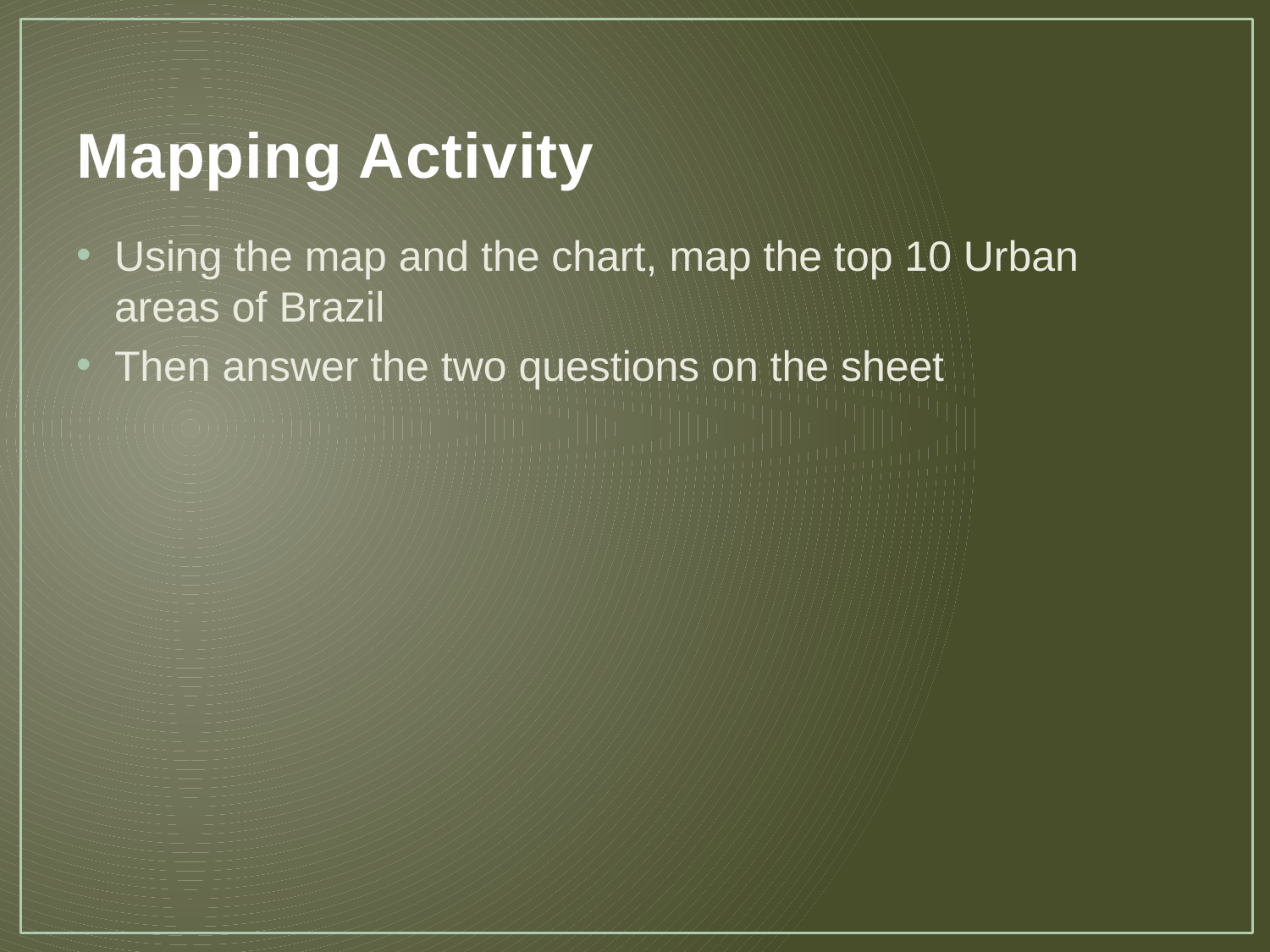

# Mapping Activity
Using the map and the chart, map the top 10 Urban areas of Brazil
Then answer the two questions on the sheet